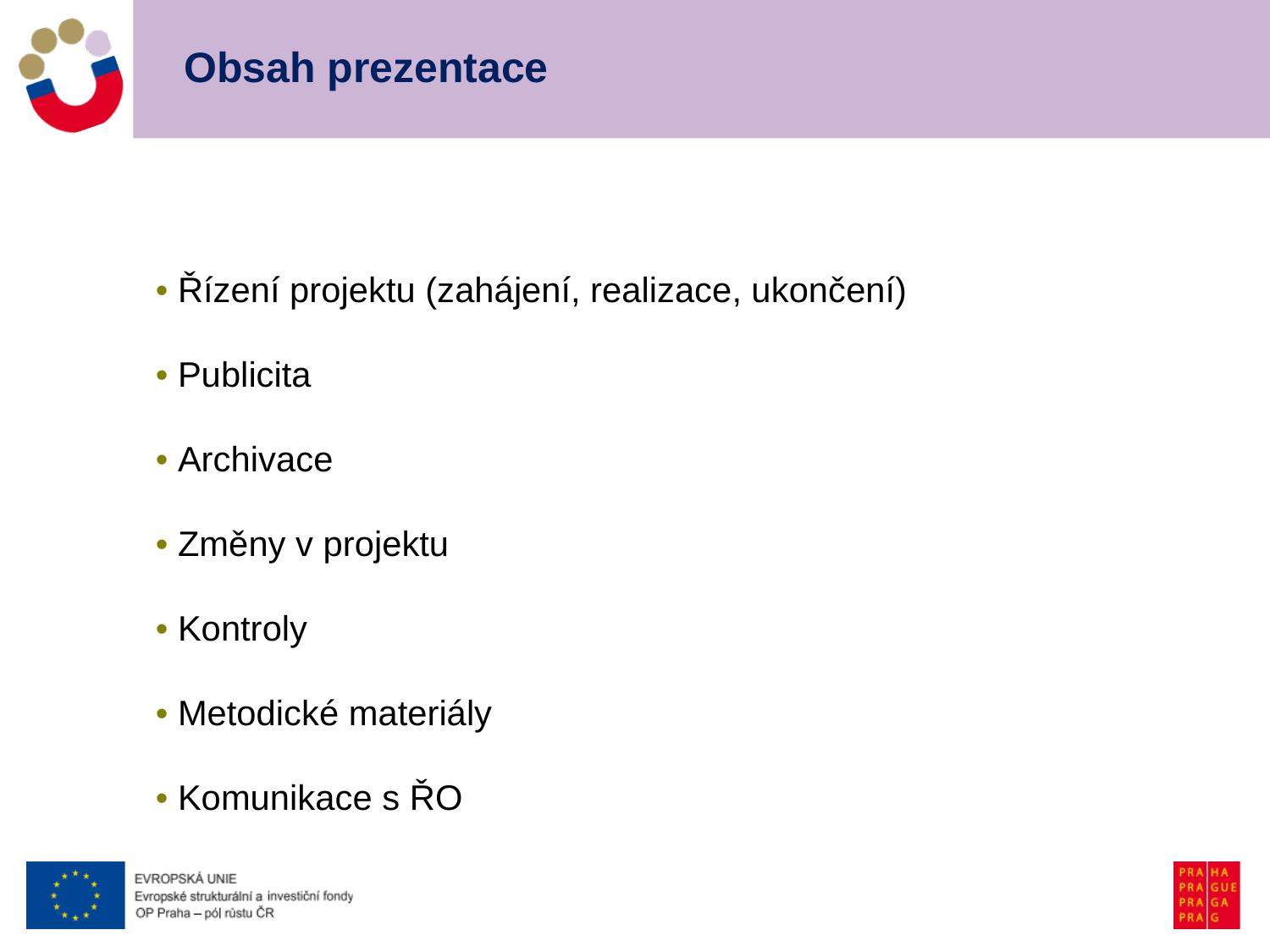

# Obsah prezentace
• Řízení projektu (zahájení, realizace, ukončení)
• Publicita
• Archivace
• Změny v projektu
• Kontroly
• Metodické materiály
• Komunikace s ŘO